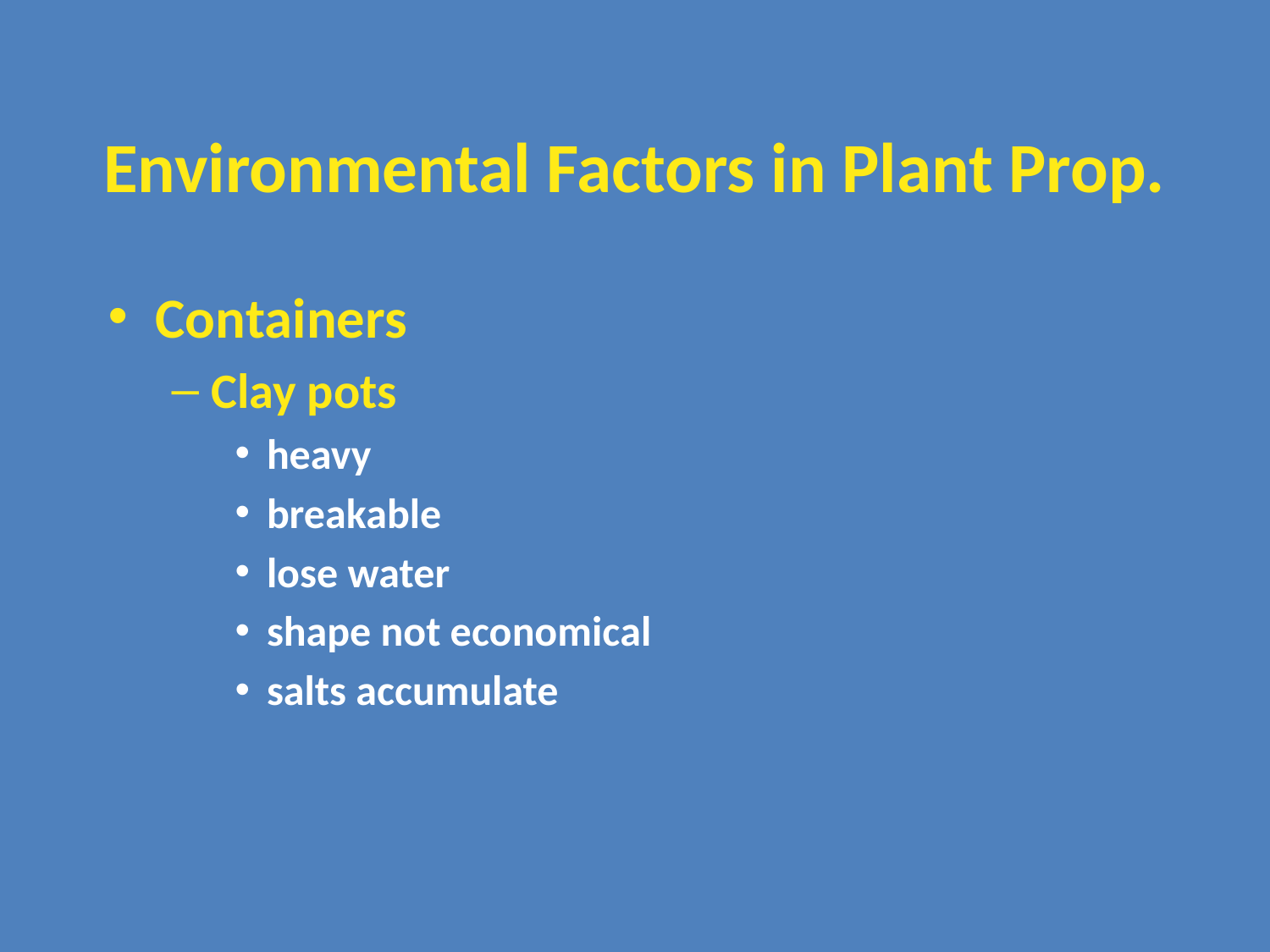

# Environmental Factors in Plant Prop.
Containers
Clay pots
heavy
breakable
lose water
shape not economical
salts accumulate